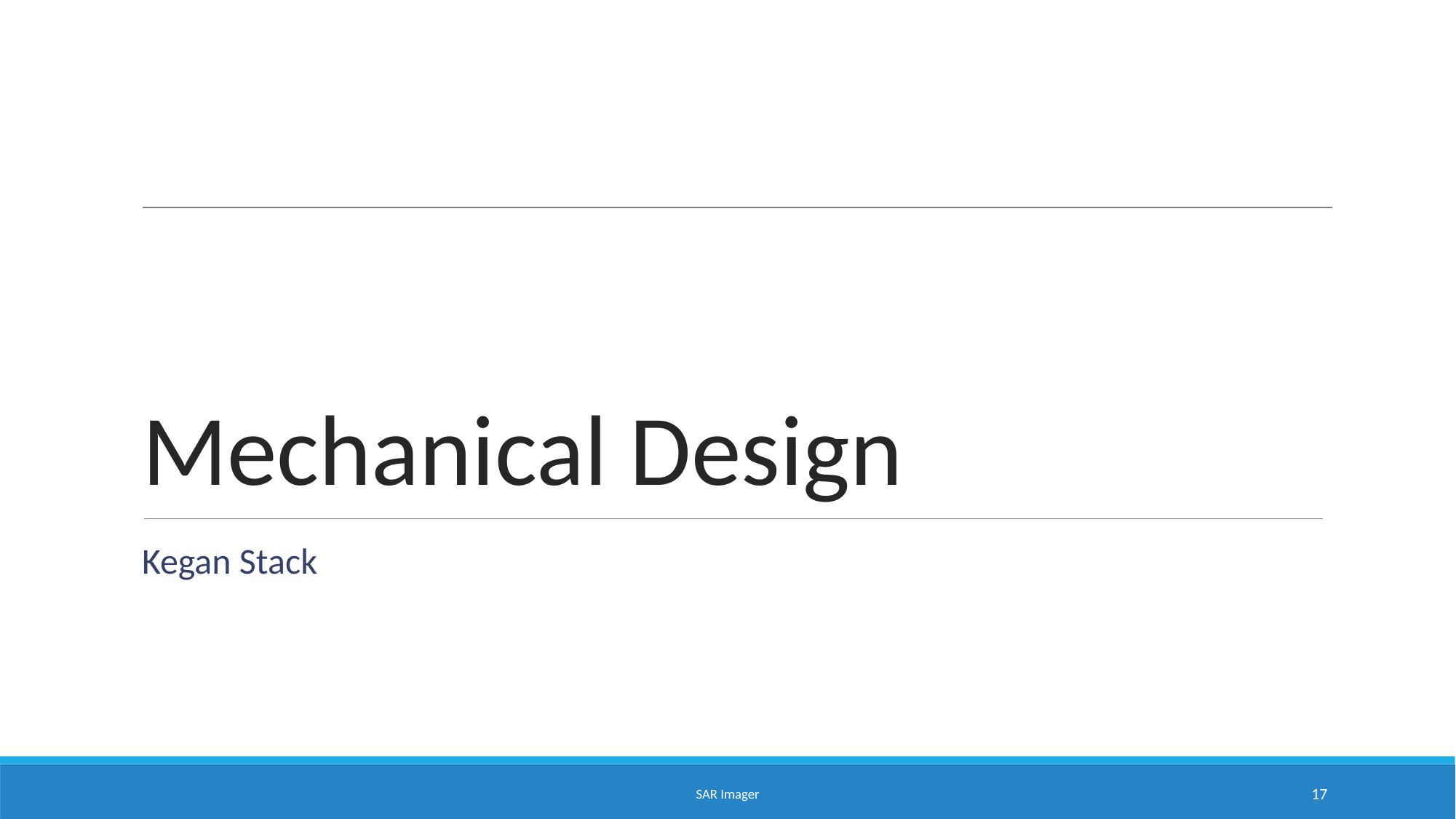

# Mechanical Design
Kegan Stack
SAR Imager
17